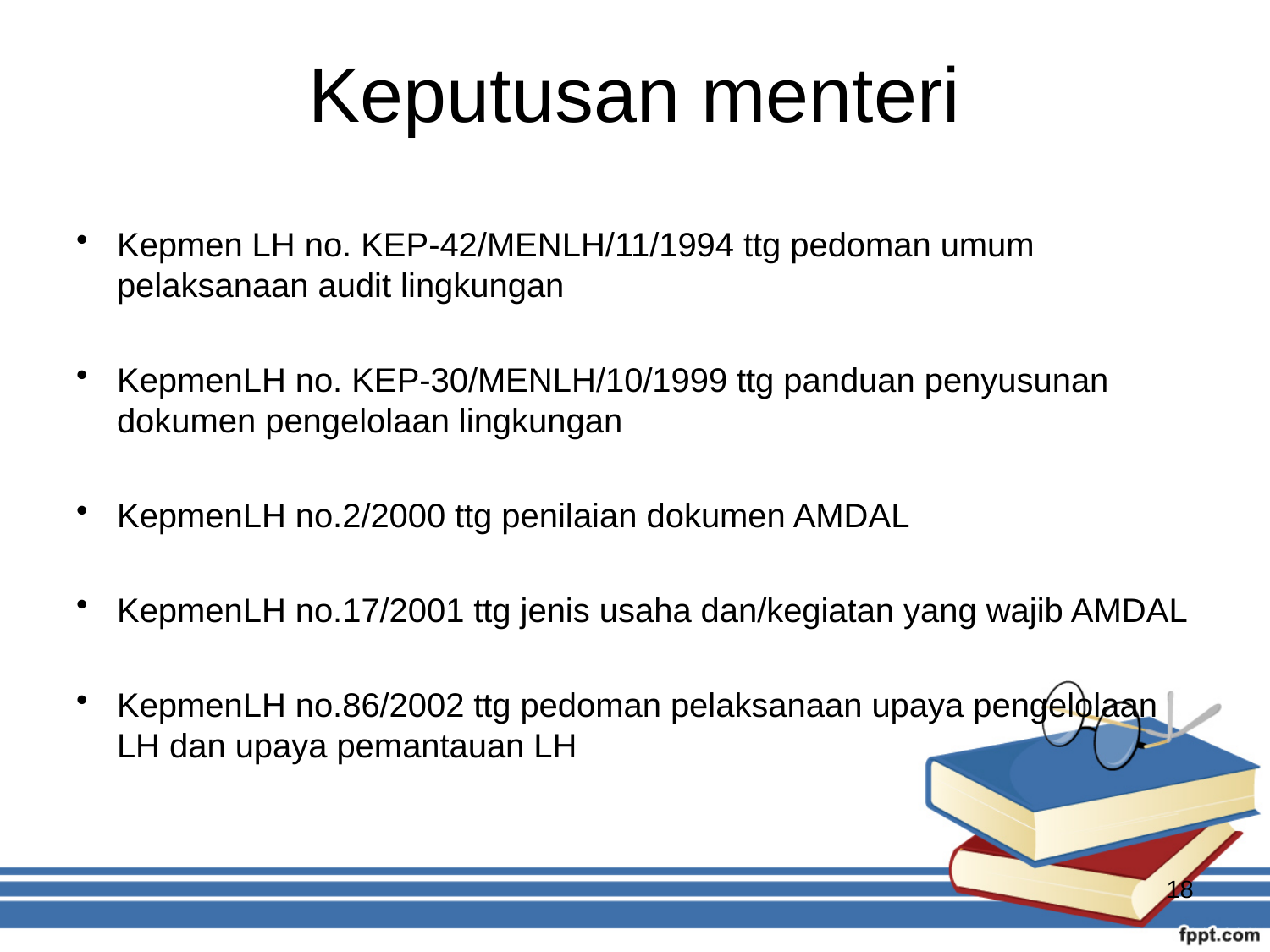

# Keputusan menteri

Kepmen LH no. KEP-42/MENLH/11/1994 ttg pedoman umum pelaksanaan audit lingkungan

KepmenLH no. KEP-30/MENLH/10/1999 ttg panduan penyusunan dokumen pengelolaan lingkungan

KepmenLH no.2/2000 ttg penilaian dokumen AMDAL

KepmenLH no.17/2001 ttg jenis usaha dan/kegiatan yang wajib AMDAL

KepmenLH no.86/2002 ttg pedoman pelaksanaan upaya pengelolaan LH dan upaya pemantauan LH

18